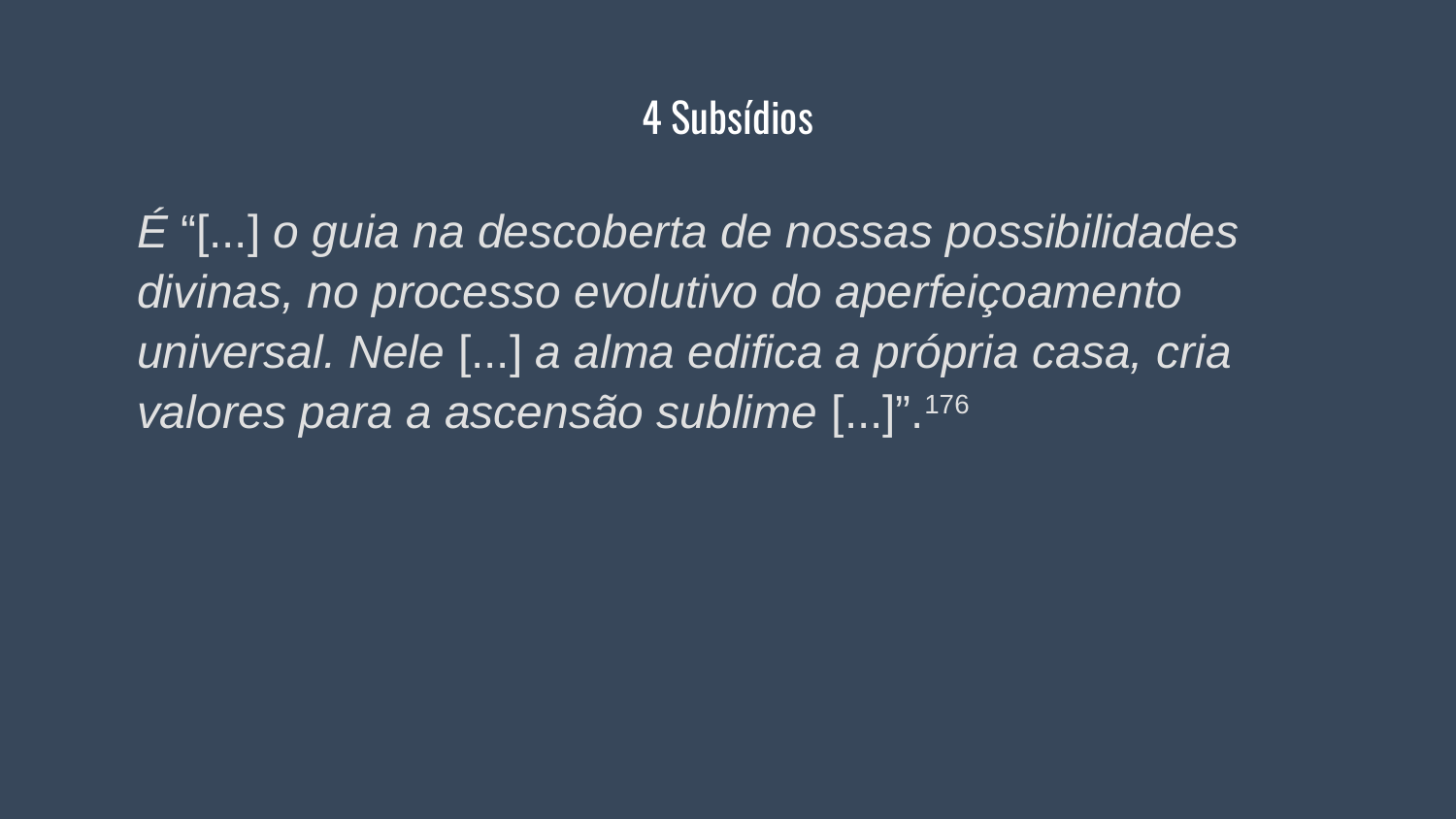

# 4 Subsídios
É “[...] o guia na descoberta de nossas possibilidades divinas, no processo evolutivo do aperfeiçoamento universal. Nele [...] a alma edifica a própria casa, cria valores para a ascensão sublime [...]”.176